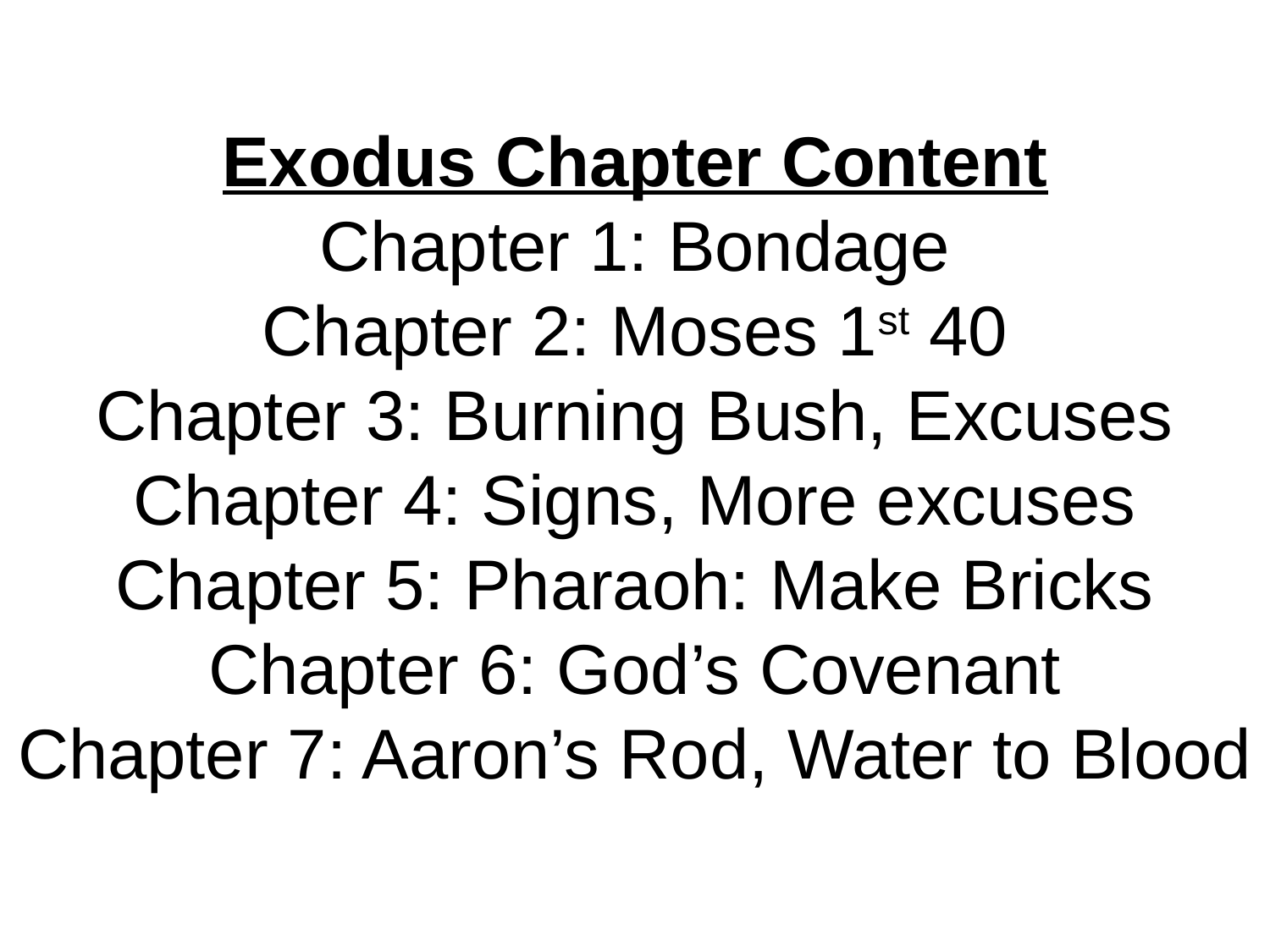

# Exodus Chapter Content Chapter 1: Bondage Chapter 2: Moses 1st 40 Chapter 3: Burning Bush, Excuses Chapter 4: Signs, More excuses Chapter 5: Pharaoh: Make Bricks Chapter 6: God’s Covenant Chapter 7: Aaron’s Rod, Water to Blood